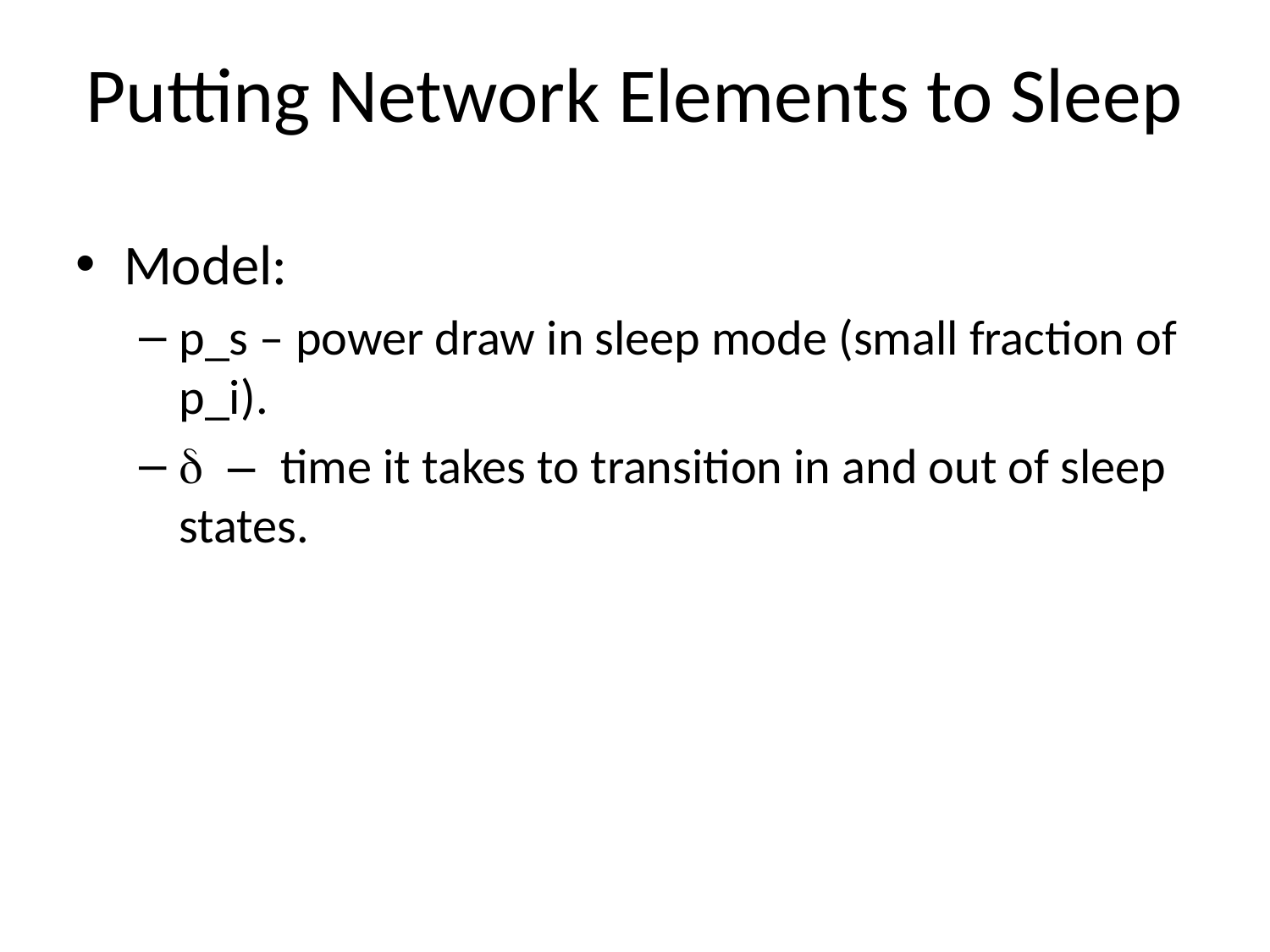

# Putting Network Elements to Sleep
Model:
p_s – power draw in sleep mode (small fraction of p_i).
δ – time it takes to transition in and out of sleep states.